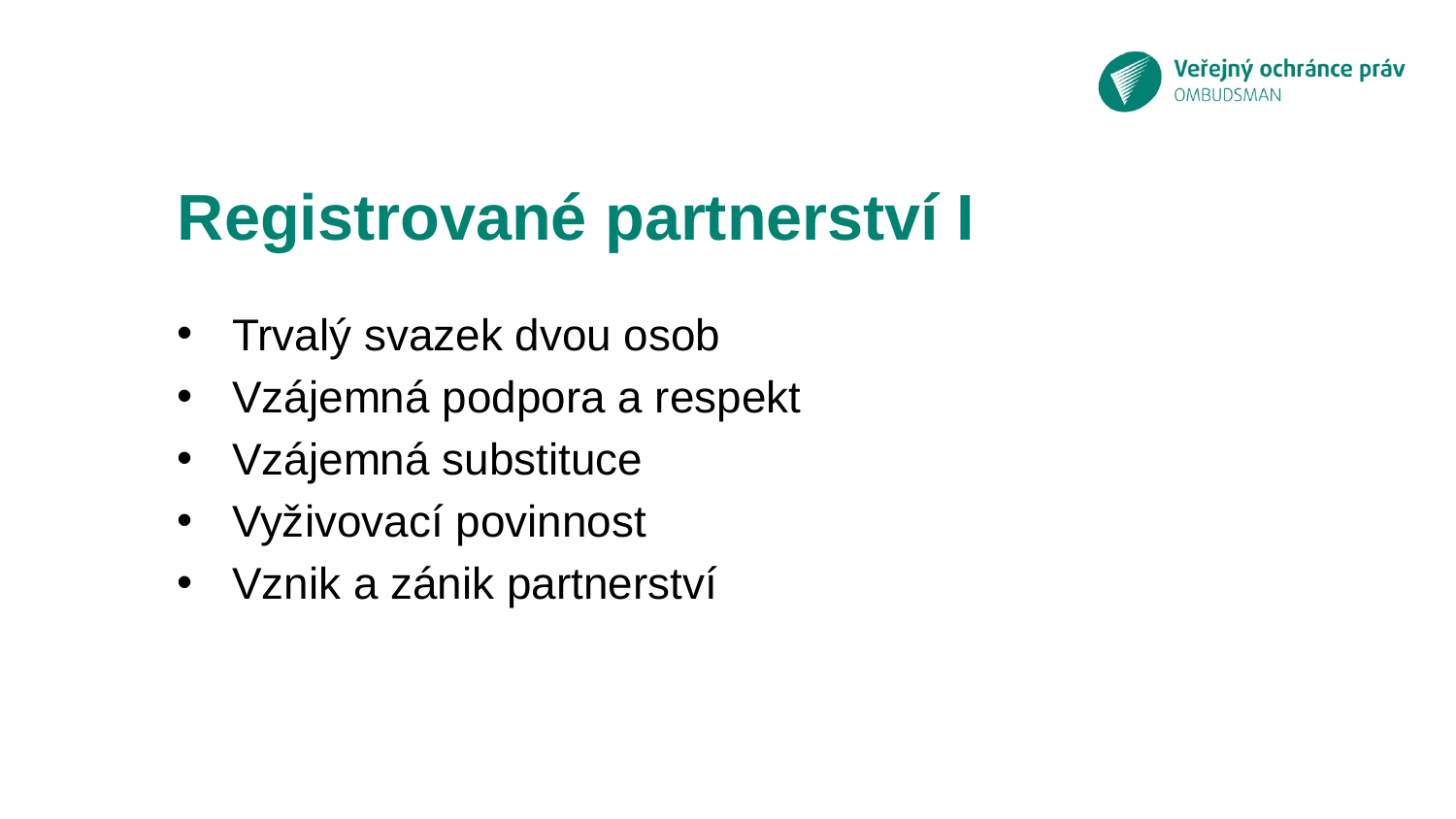

# Registrované partnerství I
Trvalý svazek dvou osob
Vzájemná podpora a respekt
Vzájemná substituce
Vyživovací povinnost
Vznik a zánik partnerství